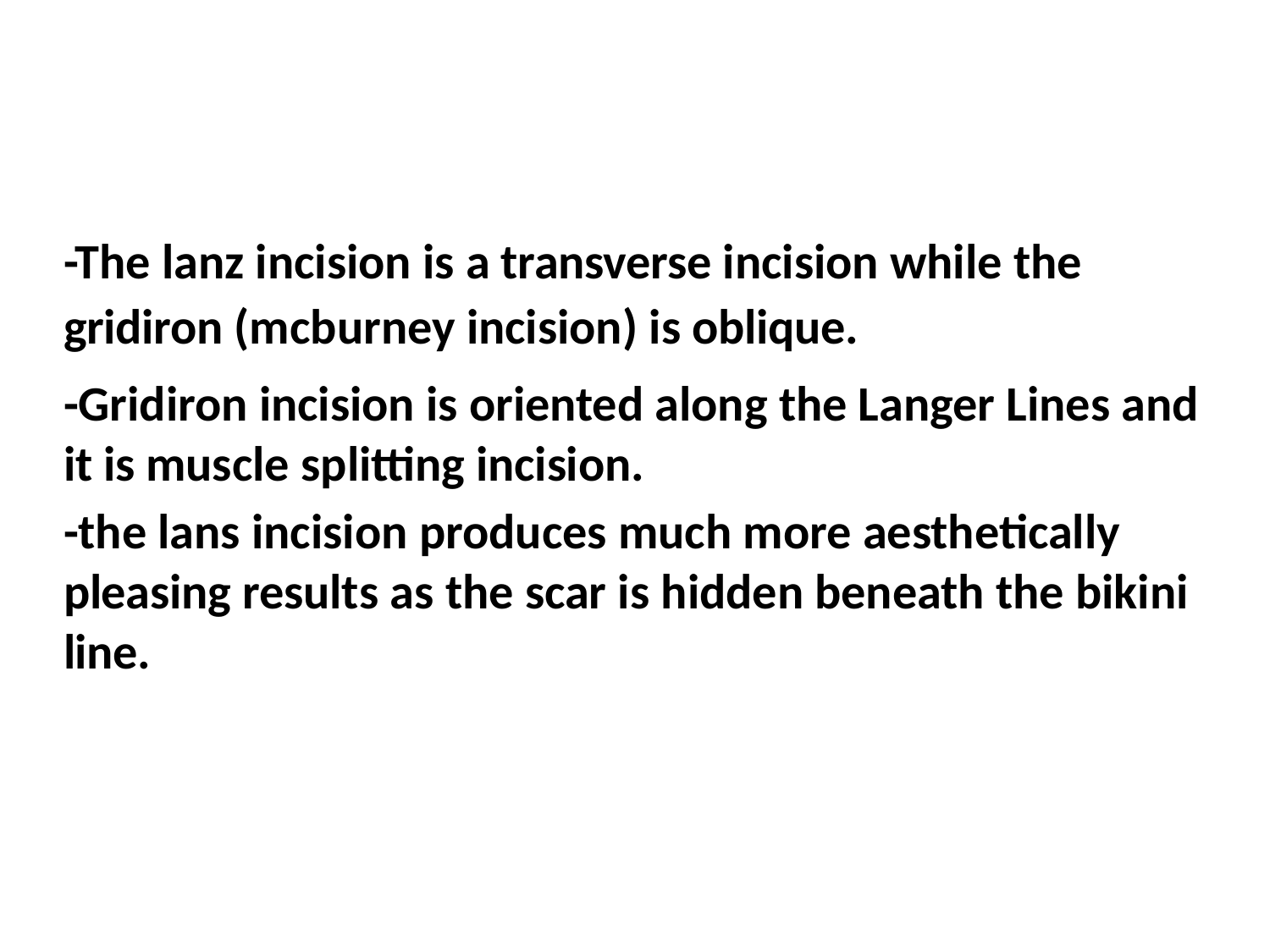

#
-The lanz incision is a transverse incision while the gridiron (mcburney incision) is oblique.
-Gridiron incision is oriented along the Langer Lines and it is muscle splitting incision.
-the lans incision produces much more aesthetically pleasing results as the scar is hidden beneath the bikini line.